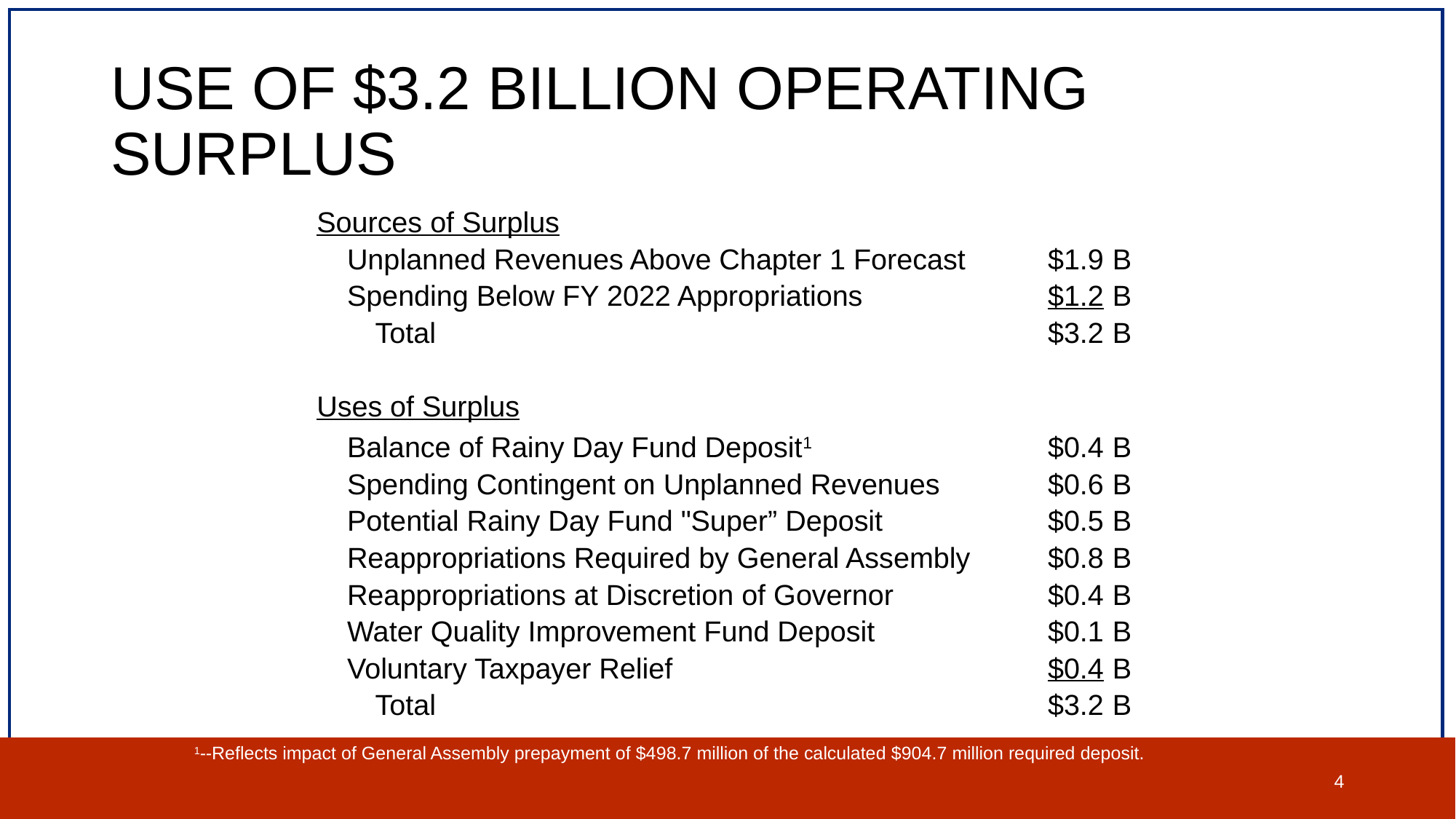

# USE OF $3.2 BILLION OPERATING SURPLUS
| Sources of Surplus |  |  |  |
| --- | --- | --- | --- |
|  | Unplanned Revenues Above Chapter 1 Forecast | $1.9 | B |
|  | Spending Below FY 2022 Appropriations | $1.2 | B |
|  | Total | $3.2 | B |
|  |  |  |  |
| Uses of Surplus |  |  |  |
|  | Balance of Rainy Day Fund Deposit1 | $0.4 | B |
|  | Spending Contingent on Unplanned Revenues | $0.6 | B |
|  | Potential Rainy Day Fund "Super” Deposit | $0.5 | B |
|  | Reappropriations Required by General Assembly | $0.8 | B |
|  | Reappropriations at Discretion of Governor | $0.4 | B |
|  | Water Quality Improvement Fund Deposit | $0.1 | B |
|  | Voluntary Taxpayer Relief | $0.4 | B |
|  | Total | $3.2 | B |
1--Reflects impact of General Assembly prepayment of $498.7 million of the calculated $904.7 million required deposit.
4